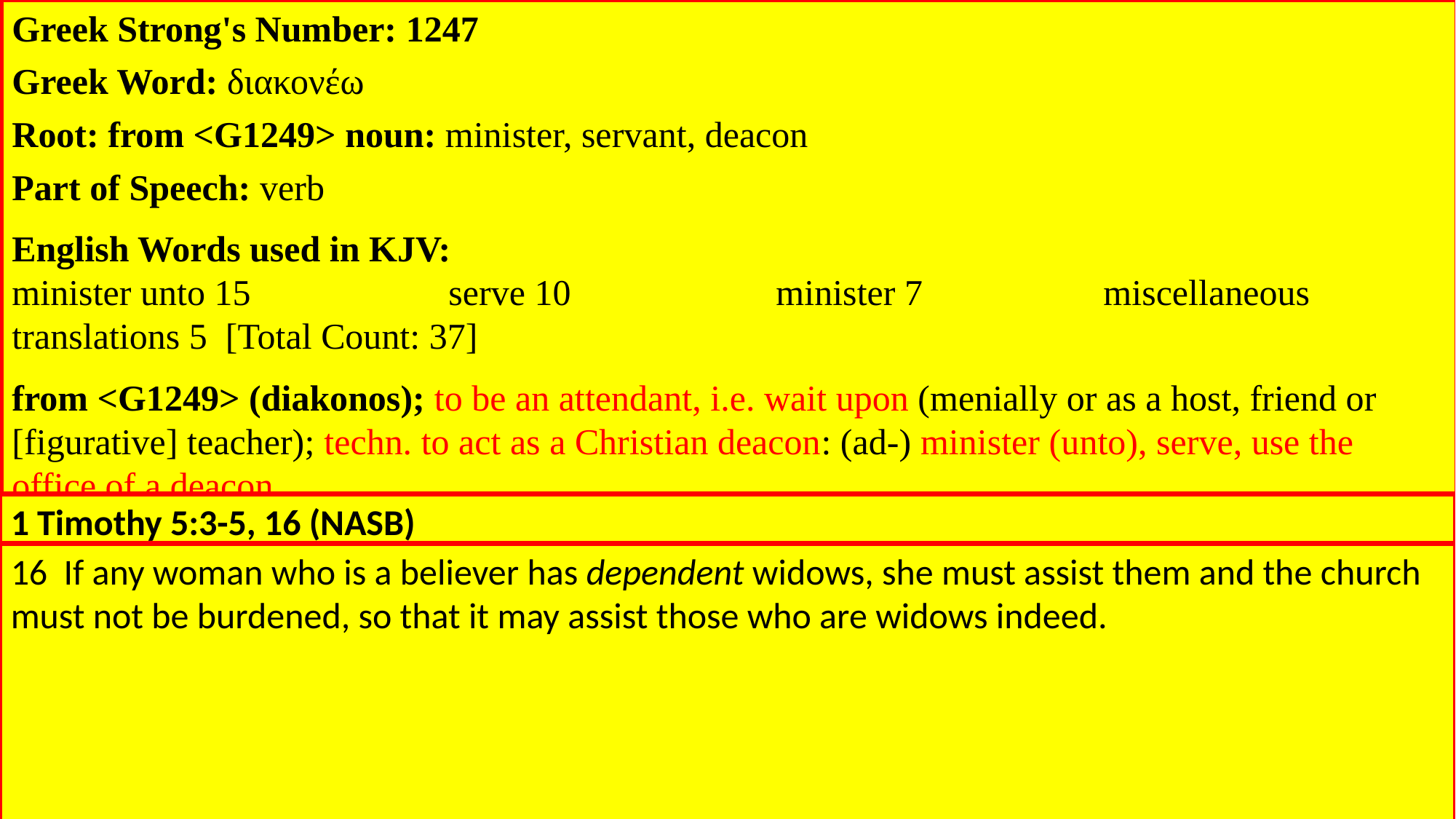

Acts 8:1-4 (NASB)
1  Saul was in hearty agreement with putting him to death. And on that day a great persecution 	began against the church in Jerusalem, and they were all scattered throughout the regions of 	Judea and Samaria, except the apostles.
2  Some devout men buried Stephen, and made loud lamentation over him.
3  But Saul began ravaging the church, entering house after house, and dragging off men and 	women, he would put them in prison.
4  Therefore, those who had been scattered went about preaching the word.

2 Timothy 2:1-2 (NASB)
1  You therefore, my son, be strong in the grace that is in Christ Jesus.
2  The things which you have heard from me in the presence of many witnesses, entrust these to 	faithful men who will be able to teach others also.

1 Timothy 3:8-13 (NASB)
8  Deacons likewise must be men of dignity, not double-tongued, or addicted to much wine or 	fond of sordid gain,
9  but holding to the mystery of the faith with a clear conscience.
10  These men must also first be tested; then let them serve as deacons if they are beyond 	reproach.
11  Women must likewise be dignified, not malicious gossips, but temperate, faithful in all things.
12  Deacons must be husbands of only one wife, and good managers of their children and their 	own households.
13  For those who have served well as deacons obtain for themselves a high standing and great 	confidence in the faith that is in Christ Jesus.

Acts 6:1-3 (NASB)
1  Now at this time while the disciples were increasing in number, a complaint arose on the part of 	the Hellenistic Jews against the native Hebrews, because their widows were being overlooked 	in the daily serving of food.
2  So the twelve summoned the congregation of the disciples and said, "It is not desirable for us to 	neglect the word of God in order to serve tables.
3  "Therefore, brethren, select from among you seven men of good reputation, full of the Spirit 	and of wisdom, whom we may put in charge of this task.
A. Church is Hebrew speaking Jews, Greek speaking Jews and Proselytes: Acts 2:5-11; 6:5
	1. Widows neglected: Ex 22:22; Dt 10:18; 14:29 Psa 146:9; 1Tim 5:3-5, 16; Ja 1:27
B. The apostles could not neglect the command given to them by Jesus. The apostles were 	inspired by the Holy Spirit to teach, not to serve tables: Mt 28:16-20; Mk 16:14-15; Act 1:8
	1. Apostolic teaching prepared others to teach: Acts 8:1-4; 2Tim 2:1-2
	2. Select 7 men, (lit.“we may appoint upon this need”): Deacons? Phil 1:1; 1Tim 3:8-13
	3. Full of the spirit: miraculous? Acts 2:4; 4:8, 31; 6:8, natural? Jn 6:63; Gal 5:16-24; Eph 5:18
Matthew 28:16-20 (NASB)
16  But the eleven disciples proceeded to Galilee, to the mountain which Jesus had designated.
17  When they saw Him, they worshiped Him; but some were doubtful.
18  And Jesus came up and spoke to them, saying, "All authority has been given to Me in heaven 	and on earth.
19  "Go therefore and make disciples of all the nations, baptizing them in the name of the Father 	and the Son and the Holy Spirit,
20  teaching them to observe all that I commanded you; and lo, I am with you always, even to the 	end of the age."
Greek Strong's Number: 1247
Greek Word: διακονέω
Root: from <G1249> noun: minister, servant, deacon
Part of Speech: verb
English Words used in KJV:
minister unto 15 		serve 10  		minister 7  		miscellaneous translations 5  [Total Count: 37]
from <G1249> (diakonos); to be an attendant, i.e. wait upon (menially or as a host, friend or [figurative] teacher); techn. to act as a Christian deacon: (ad-) minister (unto), serve, use the office of a deacon.
Strong's Talking Greek & Hebrew Dictionary
Galatians 5:16-24 (NASB)
16  But I say, walk by the Spirit, and you will not carry out the desire of the flesh.
17  For the flesh sets its desire against the Spirit, and the Spirit against the flesh; for these are in 	opposition to one another, so that you may not do the things that you please.
18  But if you are led by the Spirit, you are not under the Law.
19  Now the deeds of the flesh are evident, which are: immorality, impurity, sensuality,
20  idolatry, sorcery, enmities, strife, jealousy, outbursts of anger, disputes, dissensions, factions,
Acts 2:4 (NASB)
4  And they were all filled with the Holy Spirit and began to speak with other tongues, as the Spirit was giving them utterance.
Acts 4:8 (NASB)
8  Then Peter, filled with the Holy Spirit, said to them, "Rulers and elders of the people,
Acts 4:31 (NASB)
31  And when they had prayed, the place where they had gathered together was shaken, and they were all filled with the Holy Spirit and began to speak the word of God with boldness.

Ephesians 5:18-19 (NASB)
18  And do not get drunk with wine, for that is dissipation, but be filled with the Spirit,
19  speaking to one another in psalms and hymns and spiritual songs, singing and making melody 	with your heart to the Lord;

Acts 6:8 (NASB)
8  And Stephen, full of grace and power, was performing great wonders and signs among the 	people.

John 6:63 (NASB)
63  "It is the Spirit who gives life; the flesh profits nothing; the words that I have spoken to you 	are spirit and are life.

Philippians 1:1 (NASB)
1  Paul and Timothy, bond-servants of Christ Jesus, To all the saints in Christ Jesus who are in 	Philippi, including the overseers and deacons:

21  envying, drunkenness, carousing, and things like these, of which I forewarn you, just as I have 	forewarned you, that those who practice such things will not inherit the kingdom of God.
22  But the fruit of the Spirit is love, joy, peace, patience, kindness, goodness, faithfulness,
23  gentleness, self-control; against such things there is no law.
24  Now those who belong to Christ Jesus have crucified the flesh with its passions and desires.

Acts 2:5-11 (NASB)
5  Now there were Jews living in Jerusalem, devout men from every nation under heaven.
6  And when this sound occurred, the crowd came together, and were bewildered because each 	one of them was hearing them speak in his own language.
7  They were amazed and astonished, saying, "Why, are not all these who are speaking Galileans?
8  "And how is it that we each hear them in our own language to which we were born?
Acts 6:5 (NASB)
5  The statement found approval with the whole congregation; and they chose Stephen, a man 	full of faith and of the Holy Spirit, and Philip, Prochorus, Nicanor, Timon, Parmenas and 	Nicolas, a proselyte from Antioch.
9  "Parthians and Medes and Elamites, and residents of Mesopotamia, Judea and Cappadocia, 	Pontus and Asia,
10  Phrygia and Pamphylia, Egypt and the districts of Libya around Cyrene, and visitors from 	Rome, both Jews and proselytes,
11  Cretans and Arabs—we hear them in our own tongues speaking of the mighty deeds of God."
James 1:27 (NASB)
27  Pure and undefiled religion in the sight of our God and Father is this: to visit orphans and 	widows in their distress, and to keep oneself unstained by the world.
Deuteronomy 10:18 (NASB)
18  "He executes justice for the orphan and the widow, and shows His love for the alien by giving 	him food and clothing.
Deuteronomy 14:29 (NASB)
29  "The Levite, because he has no portion or inheritance among you, and the alien, the orphan 	and the widow who are in your town, shall come and eat and be satisfied, in order that the 	LORD your God may bless you in all the work of your hand which you do.
Psalm 146:9 (NASB)
9  The LORD protects the strangers; He supports the fatherless and the widow, But He thwarts 	the way of the wicked.
1 Timothy 5:3-5, 16 (NASB)
3  Honor widows who are widows indeed;
4  but if any widow has children or grandchildren, they must first learn to practice piety in regard 	to their own family and to make some return to their parents; for this is acceptable in the sight 	of God.
5  Now she who is a widow indeed and who has been left alone, has fixed her hope on God and 	continues in entreaties and prayers night and day.
Exodus 22:22 (NASB)
22  "You shall not afflict any widow or orphan.
16  If any woman who is a believer has dependent widows, she must assist them and the church 	must not be burdened, so that it may assist those who are widows indeed.

Mark 16:14-15 (NASB)
14  Afterward He appeared to the eleven themselves as they were reclining at the table; and He 	reproached them for their unbelief and hardness of heart, because they had not believed 	those who had seen Him after He had risen.
15  And He said to them, "Go into all the world and preach the gospel to all creation.
Acts 1:8 (NASB)
8  but you will receive power when the Holy Spirit has come upon you; and you shall be My 	witnesses both in Jerusalem, and in all Judea and Samaria, and even to the remotest part of 	the earth."